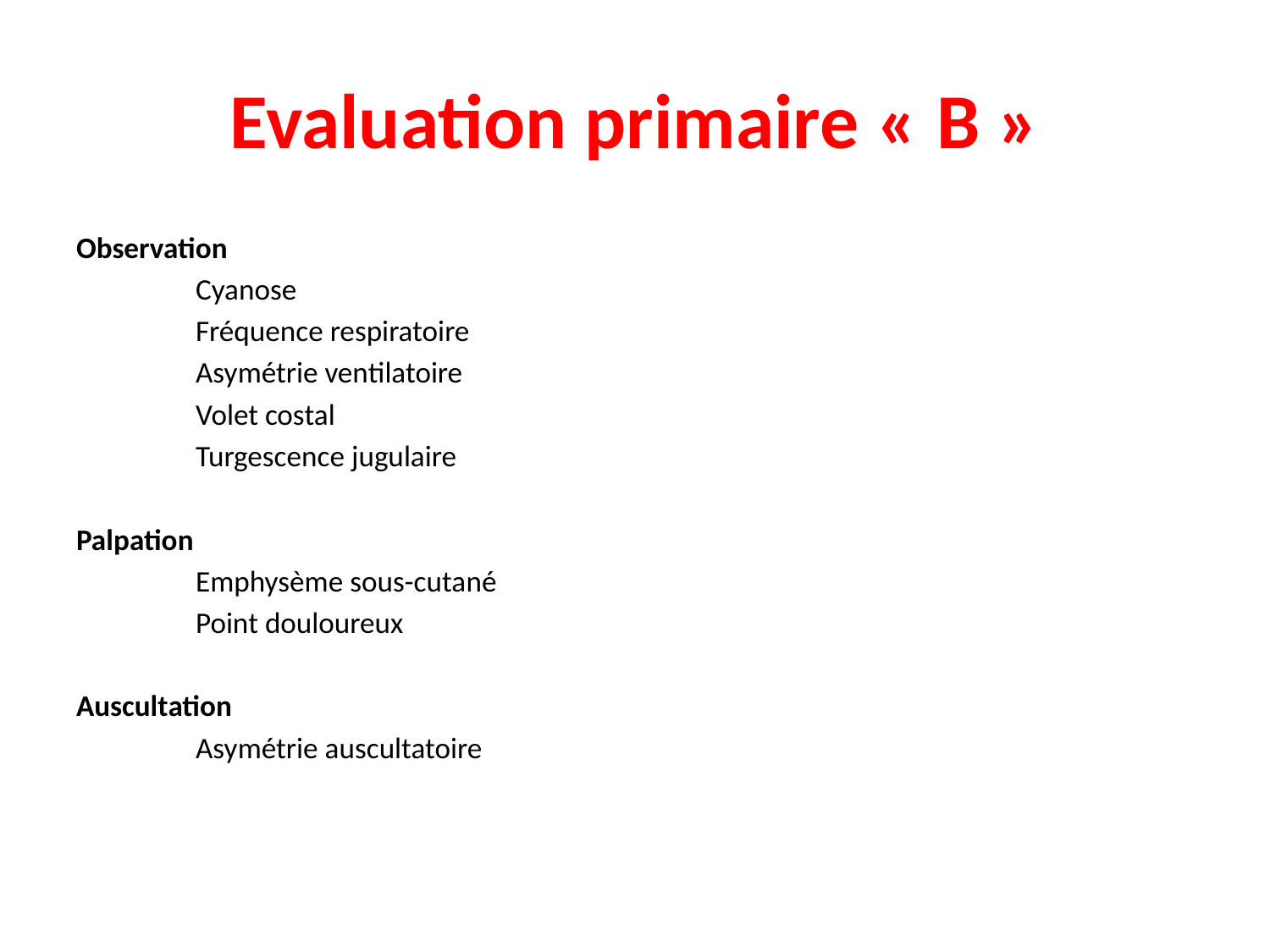

# Evaluation primaire « B »
Observation
	Cyanose
	Fréquence respiratoire
	Asymétrie ventilatoire
	Volet costal
	Turgescence jugulaire

Palpation
	Emphysème sous-cutané
	Point douloureux

Auscultation
	Asymétrie auscultatoire